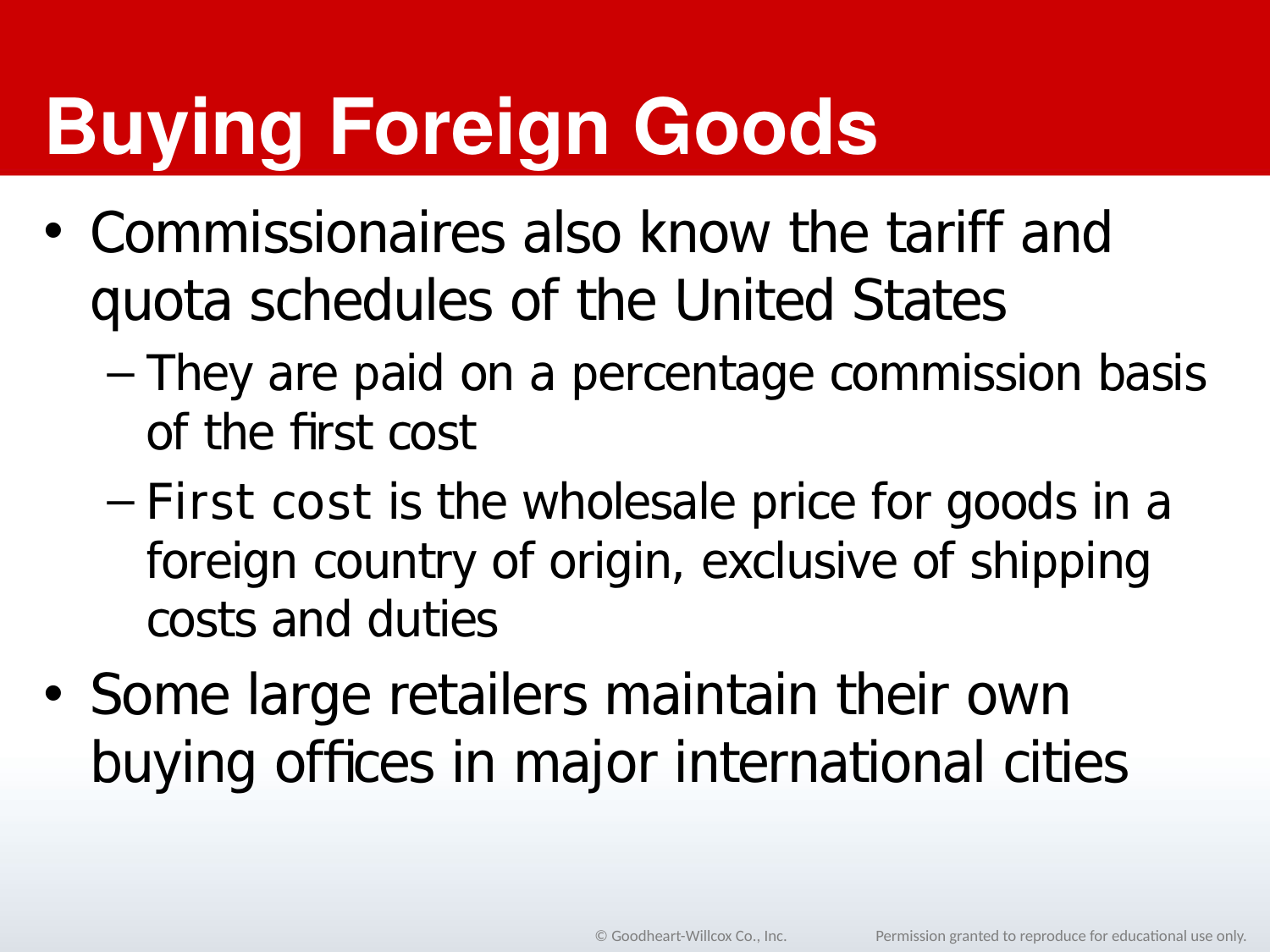

# Buying Foreign Goods
Commissionaires also know the tariff and quota schedules of the United States
They are paid on a percentage commission basis of the first cost
First cost is the wholesale price for goods in a foreign country of origin, exclusive of shipping costs and duties
Some large retailers maintain their own  buying offices in major international cities